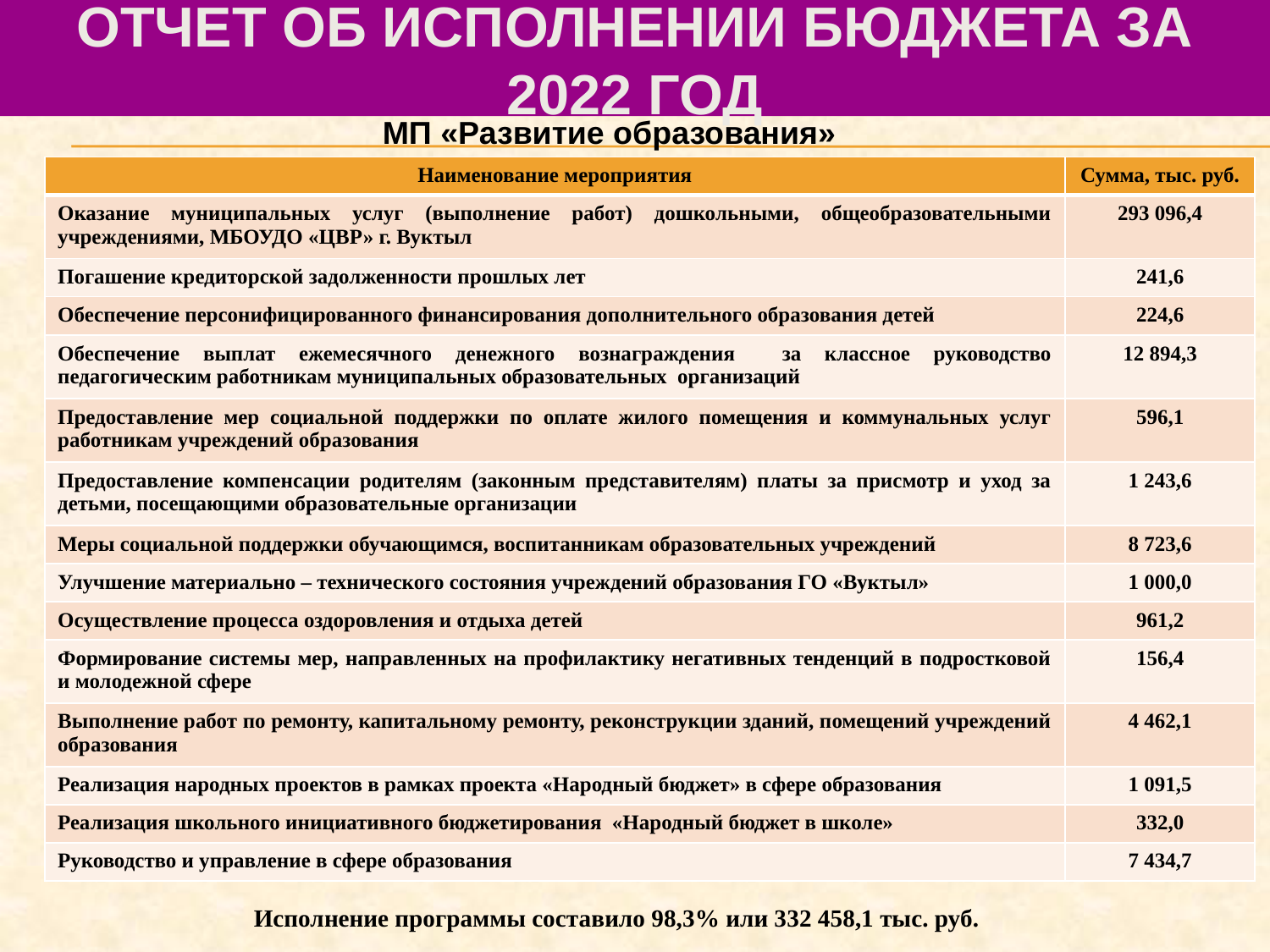

# отчет об исполнении бюджета за 2022 год
МП «Развитие образования»
| Наименование мероприятия | Сумма, тыс. руб. |
| --- | --- |
| Оказание муниципальных услуг (выполнение работ) дошкольными, общеобразовательными учреждениями, МБОУДО «ЦВР» г. Вуктыл | 293 096,4 |
| Погашение кредиторской задолженности прошлых лет | 241,6 |
| Обеспечение персонифицированного финансирования дополнительного образования детей | 224,6 |
| Обеспечение выплат ежемесячного денежного вознаграждения за классное руководство педагогическим работникам муниципальных образовательных организаций | 12 894,3 |
| Предоставление мер социальной поддержки по оплате жилого помещения и коммунальных услуг работникам учреждений образования | 596,1 |
| Предоставление компенсации родителям (законным представителям) платы за присмотр и уход за детьми, посещающими образовательные организации | 1 243,6 |
| Меры социальной поддержки обучающимся, воспитанникам образовательных учреждений | 8 723,6 |
| Улучшение материально – технического состояния учреждений образования ГО «Вуктыл» | 1 000,0 |
| Осуществление процесса оздоровления и отдыха детей | 961,2 |
| Формирование системы мер, направленных на профилактику негативных тенденций в подростковой и молодежной сфере | 156,4 |
| Выполнение работ по ремонту, капитальному ремонту, реконструкции зданий, помещений учреждений образования | 4 462,1 |
| Реализация народных проектов в рамках проекта «Народный бюджет» в сфере образования | 1 091,5 |
| Реализация школьного инициативного бюджетирования «Народный бюджет в школе» | 332,0 |
| Руководство и управление в сфере образования | 7 434,7 |
Исполнение программы составило 98,3% или 332 458,1 тыс. руб.